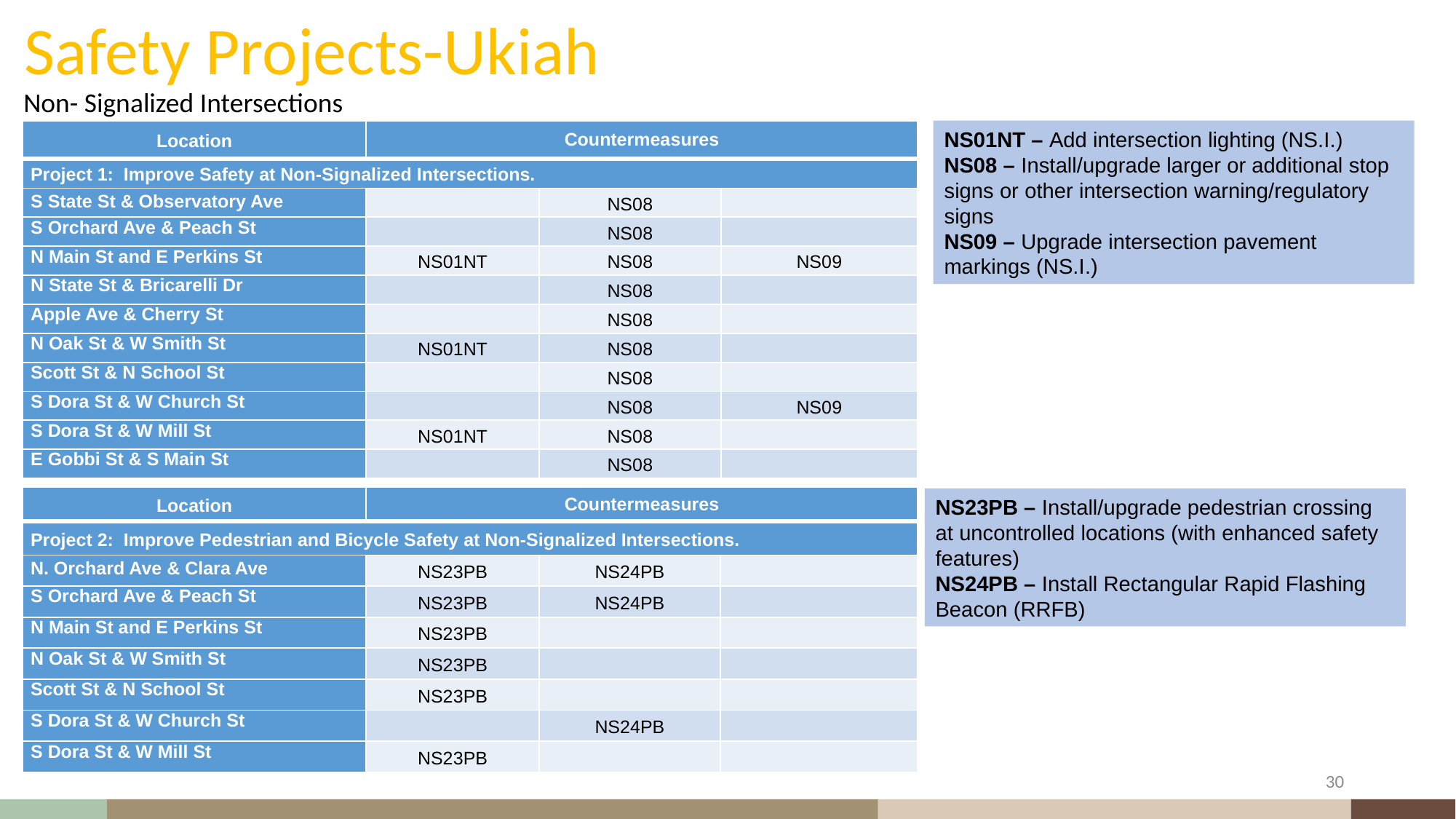

# Safety Projects-Ukiah
Non- Signalized Intersections
| Location | Countermeasures |  |  |
| --- | --- | --- | --- |
| Project 1: Improve Safety at Non-Signalized Intersections. |  |  |  |
| S State St & Observatory Ave |  | NS08 |  |
| S Orchard Ave & Peach St |  | NS08 |  |
| N Main St and E Perkins St | NS01NT | NS08 | NS09 |
| N State St & Bricarelli Dr |  | NS08 |  |
| Apple Ave & Cherry St |  | NS08 |  |
| N Oak St & W Smith St | NS01NT | NS08 |  |
| Scott St & N School St |  | NS08 |  |
| S Dora St & W Church St |  | NS08 | NS09 |
| S Dora St & W Mill St | NS01NT | NS08 |  |
| E Gobbi St & S Main St |  | NS08 |  |
NS01NT – Add intersection lighting (NS.I.)
NS08 – Install/upgrade larger or additional stop signs or other intersection warning/regulatory signs
NS09 – Upgrade intersection pavement markings (NS.I.)
| Location | Countermeasures |  |  |
| --- | --- | --- | --- |
| Project 2: Improve Pedestrian and Bicycle Safety at Non-Signalized Intersections. |  |  |  |
| N. Orchard Ave & Clara Ave | NS23PB | NS24PB |  |
| S Orchard Ave & Peach St | NS23PB | NS24PB |  |
| N Main St and E Perkins St | NS23PB |  |  |
| N Oak St & W Smith St | NS23PB |  |  |
| Scott St & N School St | NS23PB |  |  |
| S Dora St & W Church St |  | NS24PB |  |
| S Dora St & W Mill St | NS23PB |  |  |
NS23PB – Install/upgrade pedestrian crossing at uncontrolled locations (with enhanced safety features)
NS24PB – Install Rectangular Rapid Flashing Beacon (RRFB)
30